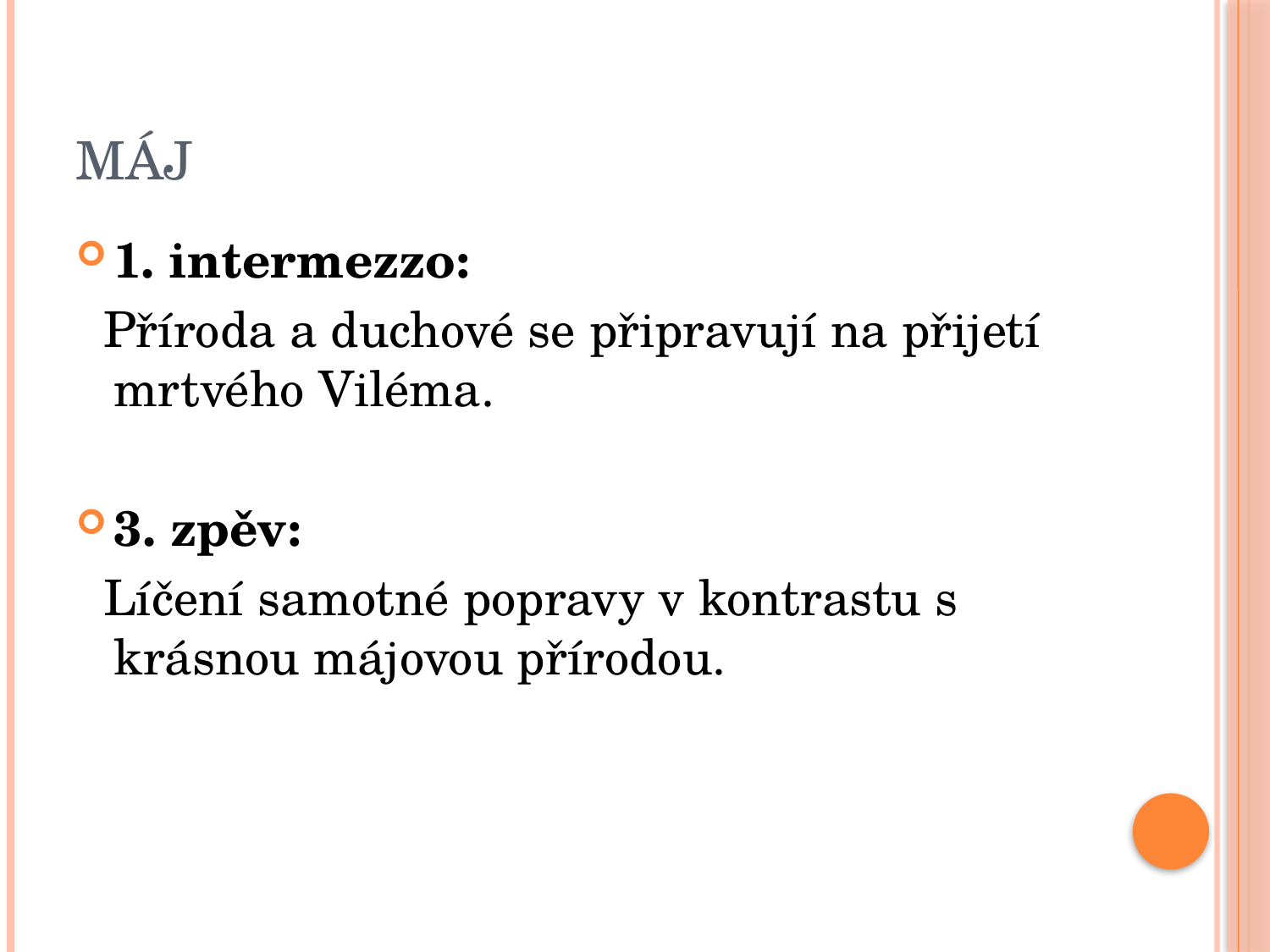

# máj
1. intermezzo:
  Příroda a duchové se připravují na přijetí mrtvého Viléma.

3. zpěv:
  Líčení samotné popravy v kontrastu s krásnou májovou přírodou.